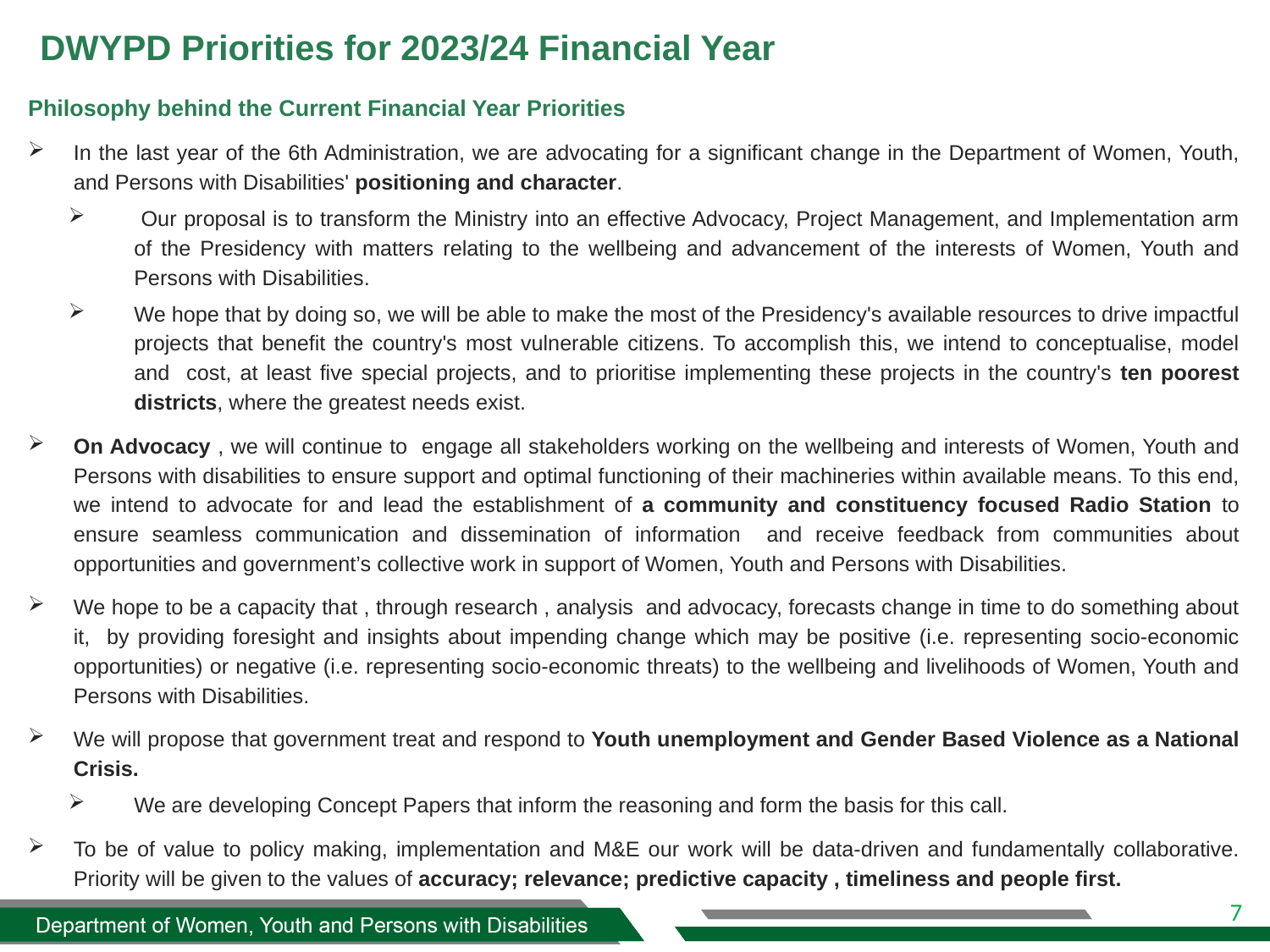

# DWYPD Priorities for 2023/24 Financial Year
Philosophy behind the Current Financial Year Priorities
In the last year of the 6th Administration, we are advocating for a significant change in the Department of Women, Youth, and Persons with Disabilities' positioning and character.
 Our proposal is to transform the Ministry into an effective Advocacy, Project Management, and Implementation arm of the Presidency with matters relating to the wellbeing and advancement of the interests of Women, Youth and Persons with Disabilities.
We hope that by doing so, we will be able to make the most of the Presidency's available resources to drive impactful projects that benefit the country's most vulnerable citizens. To accomplish this, we intend to conceptualise, model and  cost, at least five special projects, and to prioritise implementing these projects in the country's ten poorest districts, where the greatest needs exist.
On Advocacy , we will continue to  engage all stakeholders working on the wellbeing and interests of Women, Youth and Persons with disabilities to ensure support and optimal functioning of their machineries within available means. To this end, we intend to advocate for and lead the establishment of a community and constituency focused Radio Station to ensure seamless communication and dissemination of information  and receive feedback from communities about opportunities and government’s collective work in support of Women, Youth and Persons with Disabilities.
We hope to be a capacity that , through research , analysis  and advocacy, forecasts change in time to do something about it,  by providing foresight and insights about impending change which may be positive (i.e. representing socio-economic opportunities) or negative (i.e. representing socio-economic threats) to the wellbeing and livelihoods of Women, Youth and Persons with Disabilities.
We will propose that government treat and respond to Youth unemployment and Gender Based Violence as a National Crisis.
We are developing Concept Papers that inform the reasoning and form the basis for this call.
To be of value to policy making, implementation and M&E our work will be data-driven and fundamentally collaborative. Priority will be given to the values of accuracy; relevance; predictive capacity , timeliness and people first.